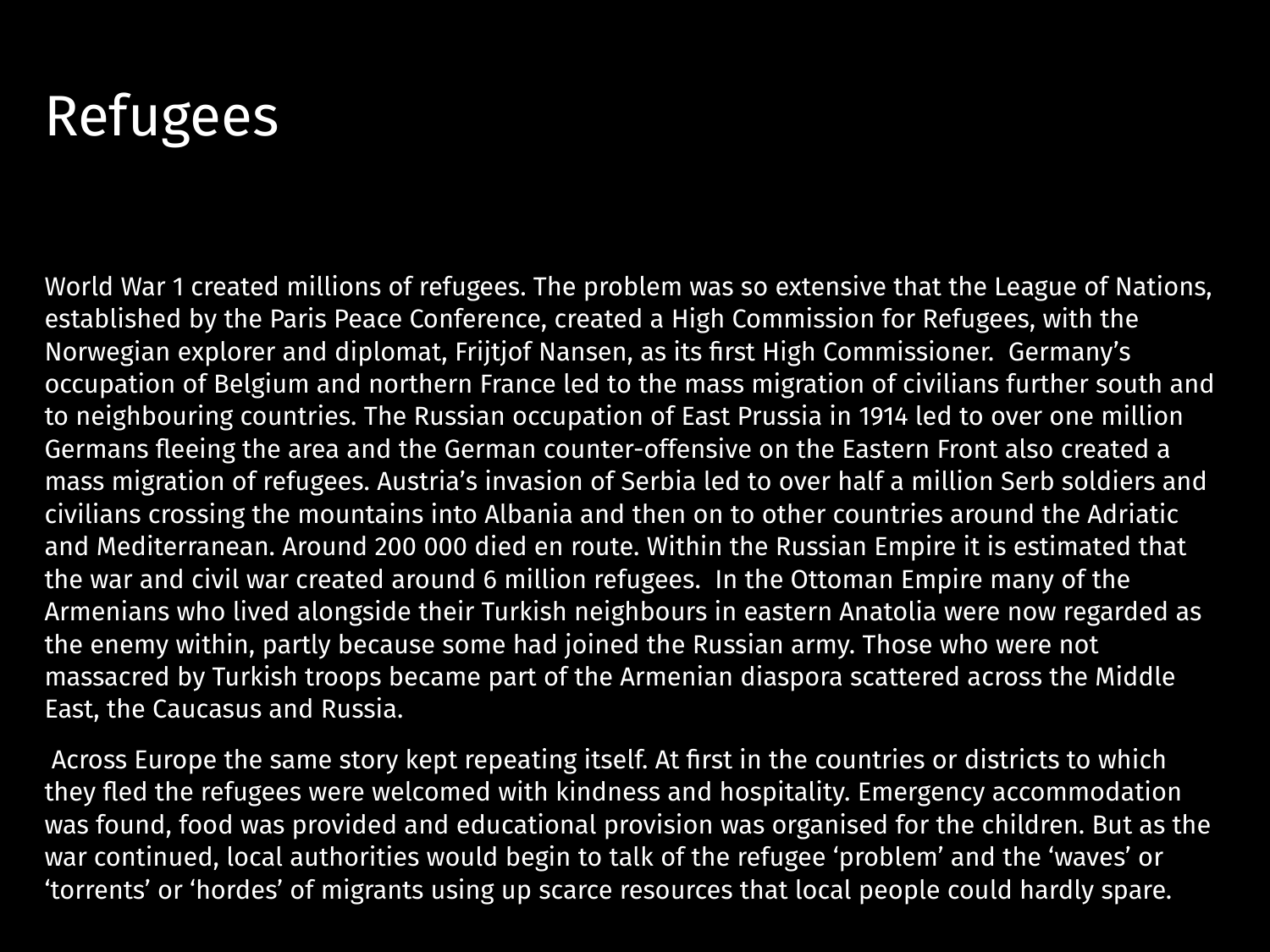

# Refugees
World War 1 created millions of refugees. The problem was so extensive that the League of Nations, established by the Paris Peace Conference, created a High Commission for Refugees, with the Norwegian explorer and diplomat, Frijtjof Nansen, as its first High Commissioner.  Germany’s occupation of Belgium and northern France led to the mass migration of civilians further south and to neighbouring countries. The Russian occupation of East Prussia in 1914 led to over one million Germans fleeing the area and the German counter-offensive on the Eastern Front also created a mass migration of refugees. Austria’s invasion of Serbia led to over half a million Serb soldiers and civilians crossing the mountains into Albania and then on to other countries around the Adriatic and Mediterranean. Around 200 000 died en route. Within the Russian Empire it is estimated that the war and civil war created around 6 million refugees.  In the Ottoman Empire many of the Armenians who lived alongside their Turkish neighbours in eastern Anatolia were now regarded as the enemy within, partly because some had joined the Russian army. Those who were not massacred by Turkish troops became part of the Armenian diaspora scattered across the Middle East, the Caucasus and Russia.
 Across Europe the same story kept repeating itself. At first in the countries or districts to which they fled the refugees were welcomed with kindness and hospitality. Emergency accommodation was found, food was provided and educational provision was organised for the children. But as the war continued, local authorities would begin to talk of the refugee ‘problem’ and the ‘waves’ or ‘torrents’ or ‘hordes’ of migrants using up scarce resources that local people could hardly spare.